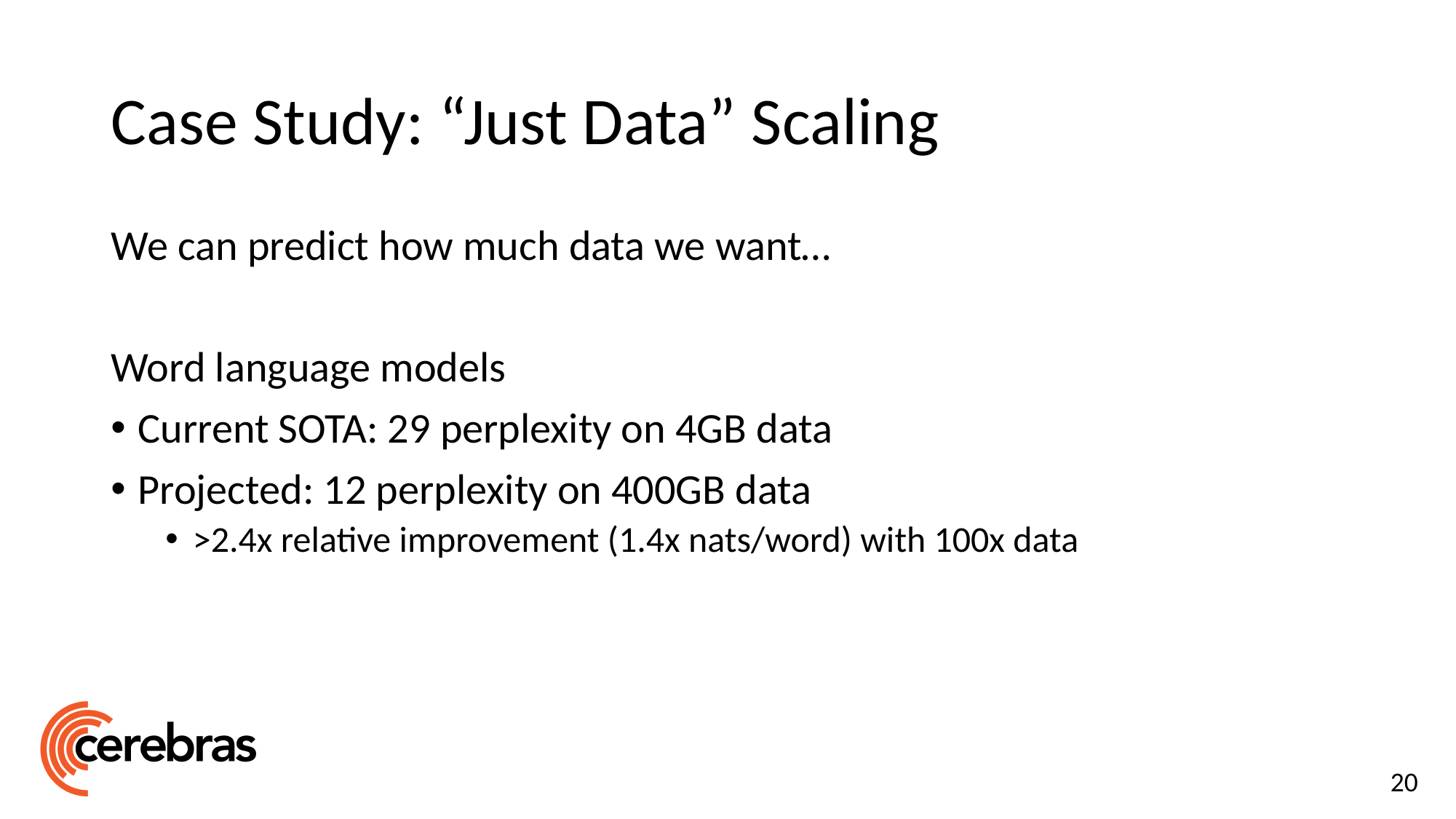

# Case Study: “Just Data” Scaling
We can predict how much data we want…

Word language models
Current SOTA: 29 perplexity on 4GB data
Projected: 12 perplexity on 400GB data
>2.4x relative improvement (1.4x nats/word) with 100x data
20